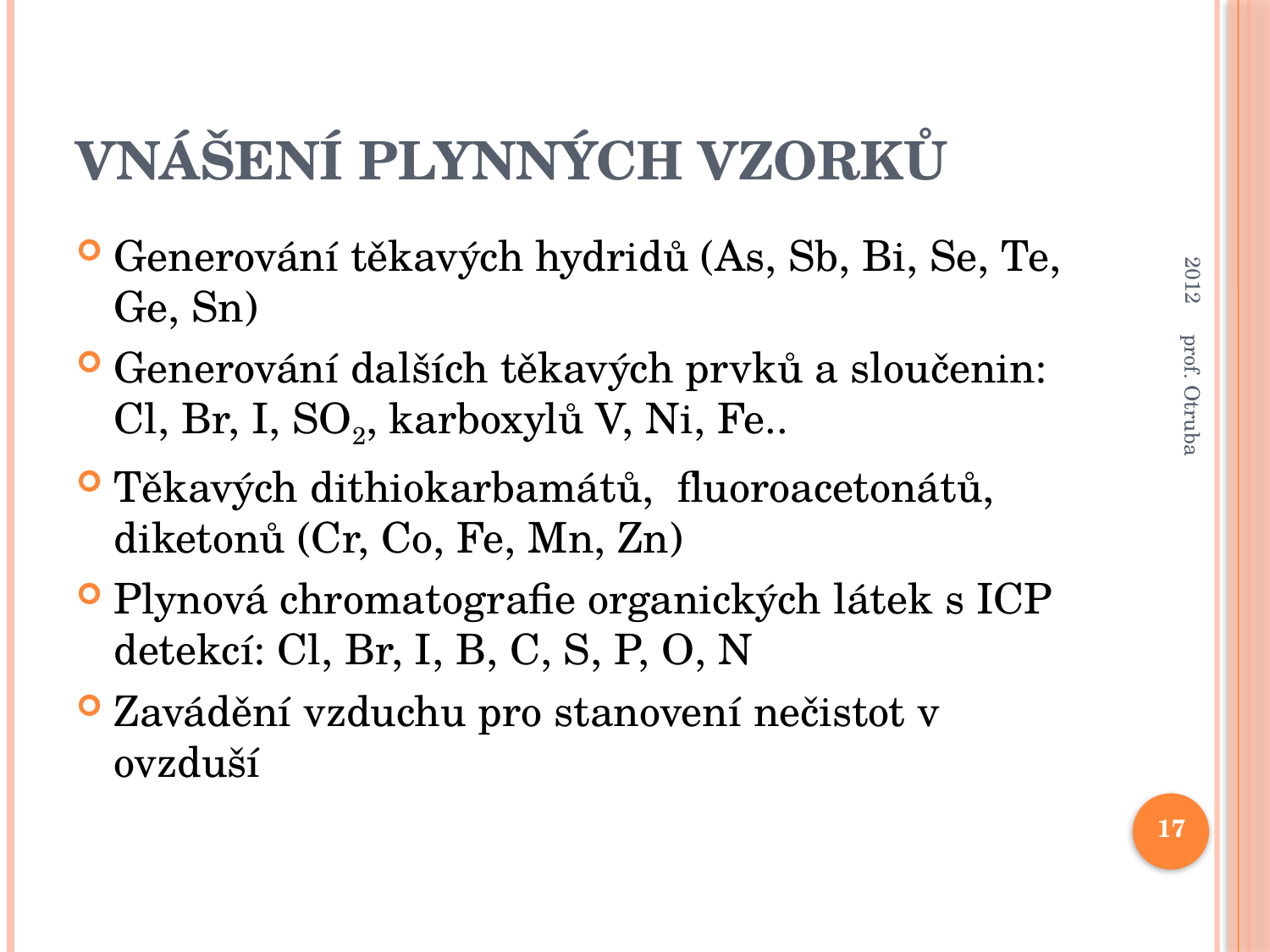

# Vnášení plynných vzorků
2012
Generování těkavých hydridů (As, Sb, Bi, Se, Te, Ge, Sn)
Generování dalších těkavých prvků a sloučenin: Cl, Br, I, SO2, karboxylů V, Ni, Fe..
Těkavých dithiokarbamátů,  fluoroacetonátů,  diketonů (Cr, Co, Fe, Mn, Zn)
Plynová chromatografie organických látek s ICP detekcí: Cl, Br, I, B, C, S, P, O, N
Zavádění vzduchu pro stanovení nečistot v ovzduší

prof. Otruba
17